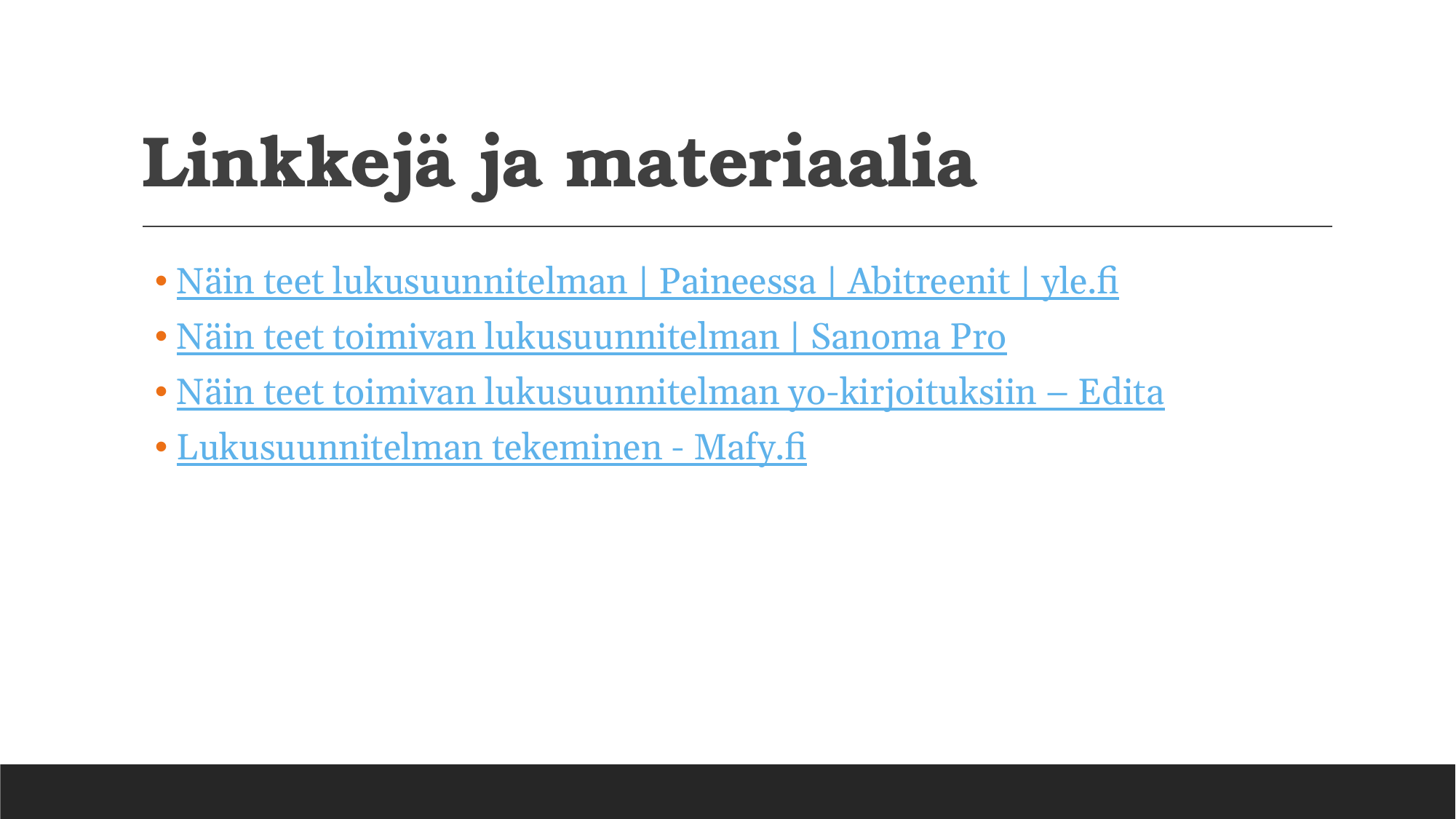

# Linkkejä ja materiaalia
Näin teet lukusuunnitelman | Paineessa | Abitreenit | yle.fi
Näin teet toimivan lukusuunnitelman | Sanoma Pro
Näin teet toimivan lukusuunnitelman yo-kirjoituksiin – Edita
Lukusuunnitelman tekeminen - Mafy.fi